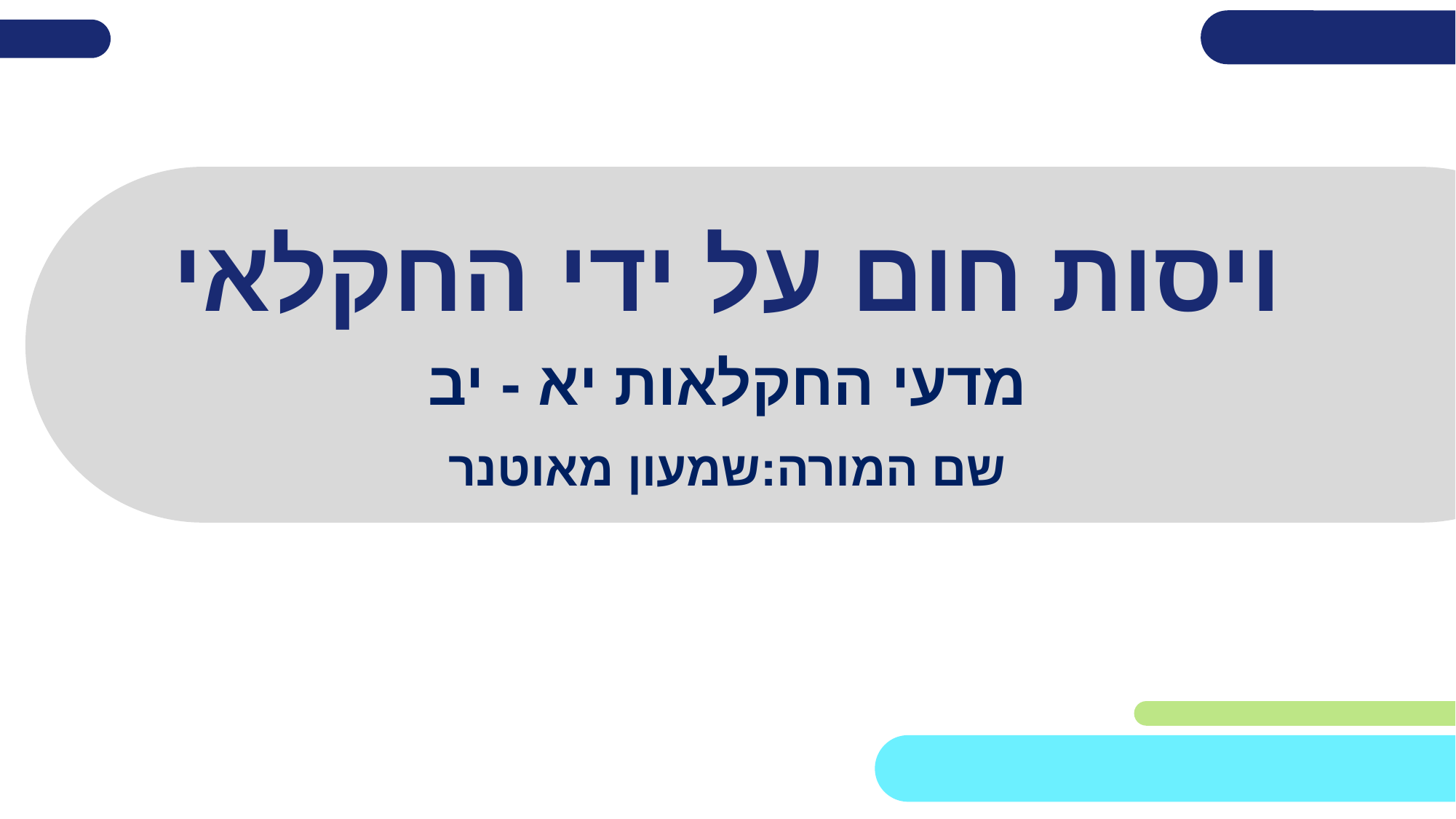

שקופית זו היא חובה
# ויסות חום על ידי החקלאי
מדעי החקלאות יא - יב
שם המורה:שמעון מאוטנר